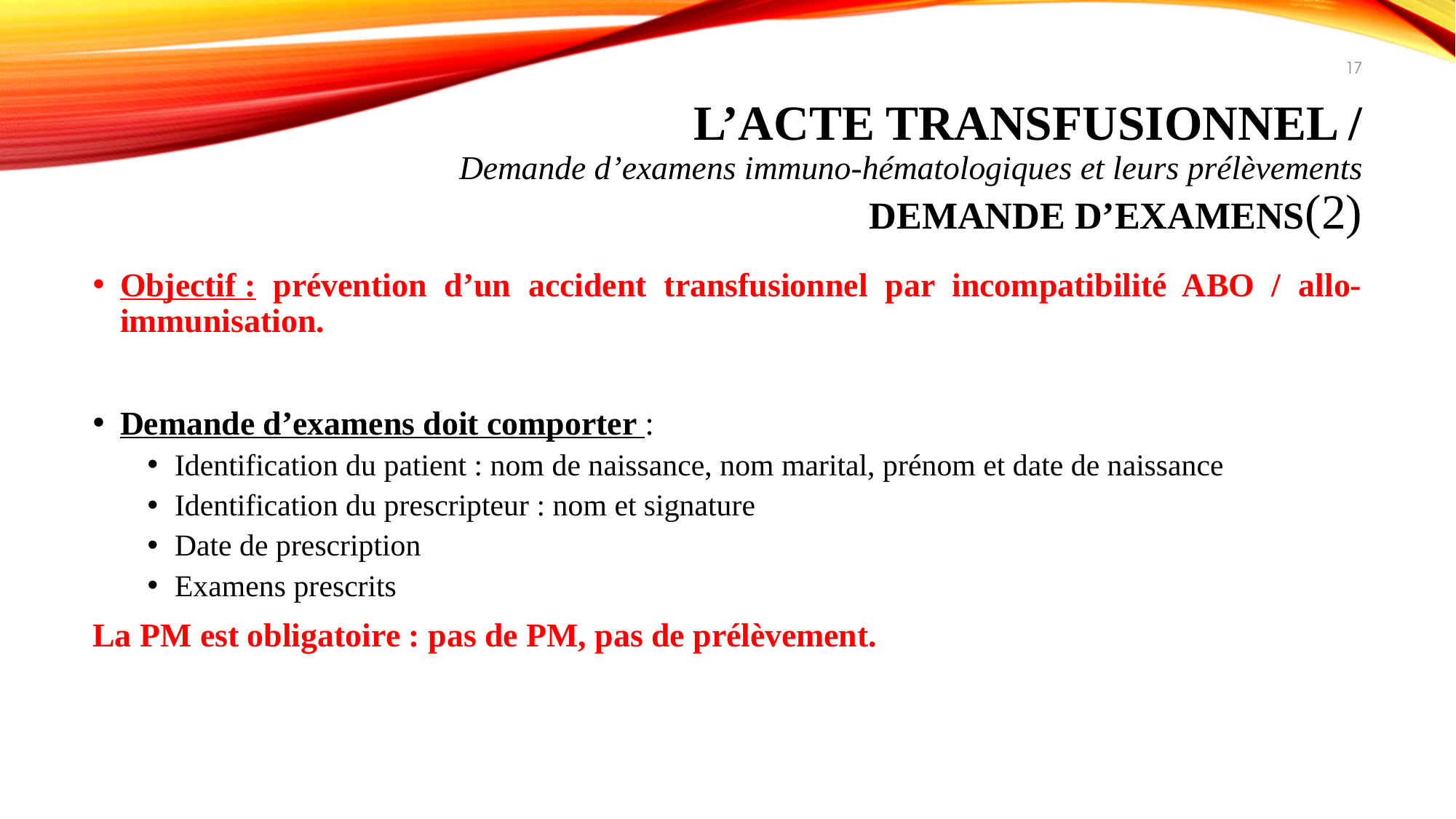

17
# L’acte transfusionnel / Demande d’examens immuno-hématologiques et leurs prélèvements demande d’examens(2)
Objectif : prévention d’un accident transfusionnel par incompatibilité ABO / allo-immunisation.

Demande d’examens doit comporter :
Identification du patient : nom de naissance, nom marital, prénom et date de naissance
Identification du prescripteur : nom et signature
Date de prescription
Examens prescrits
La PM est obligatoire : pas de PM, pas de prélèvement.